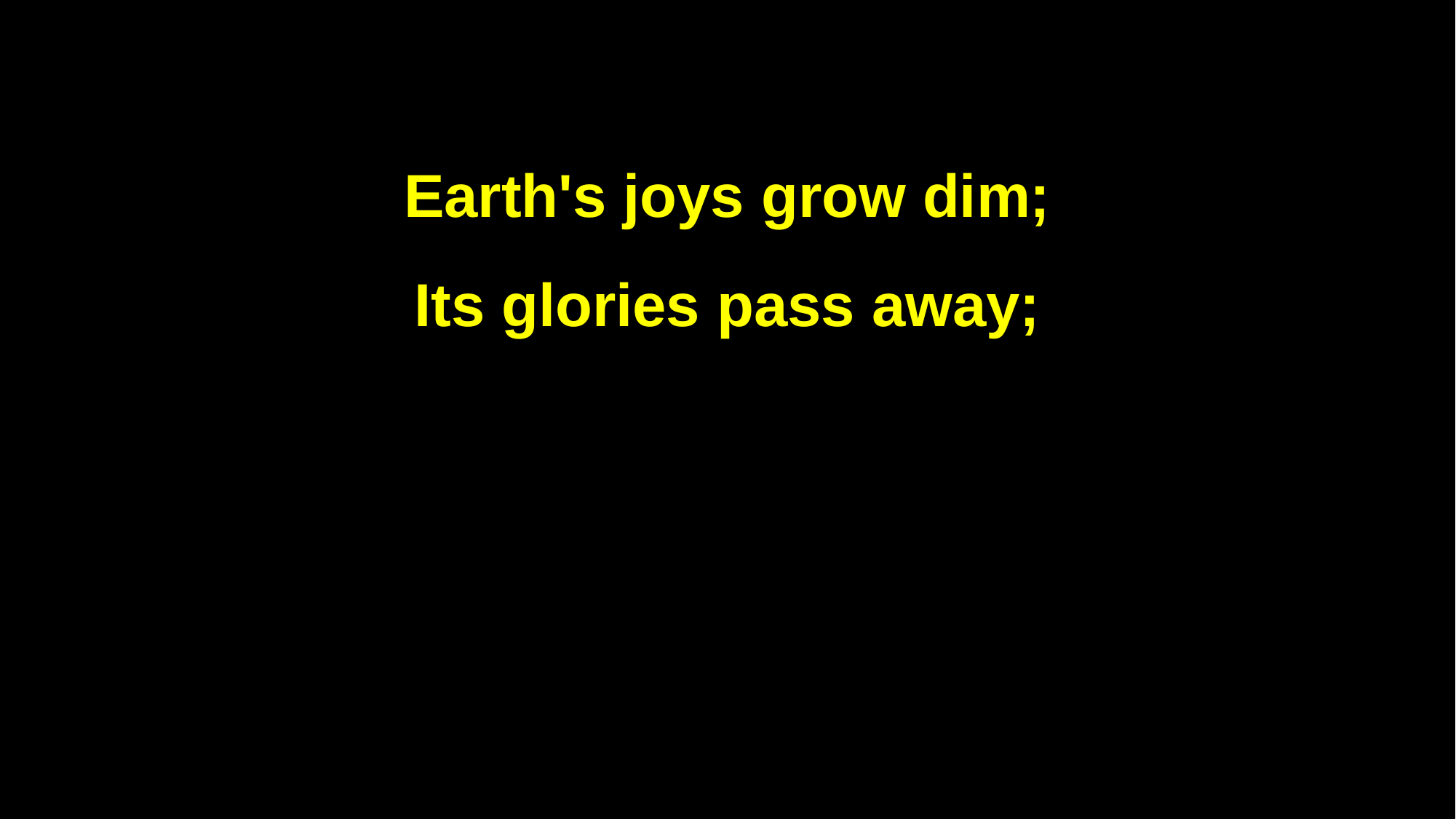

Earth's joys grow dim;
Its glories pass away;